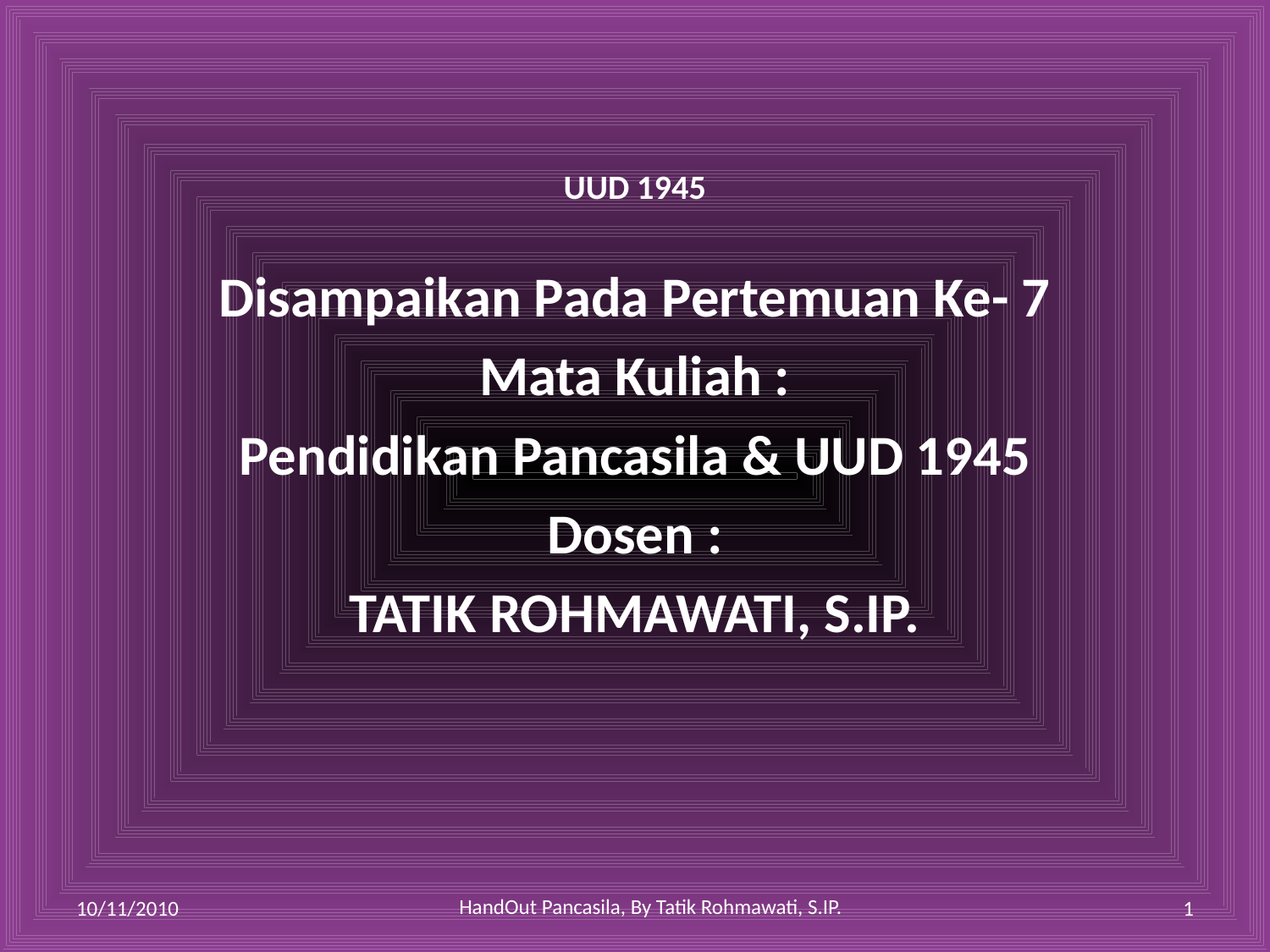

# UUD 1945
Disampaikan Pada Pertemuan Ke- 7
Mata Kuliah :
Pendidikan Pancasila & UUD 1945
Dosen :
TATIK ROHMAWATI, S.IP.
HandOut Pancasila, By Tatik Rohmawati, S.IP.
10/11/2010
1